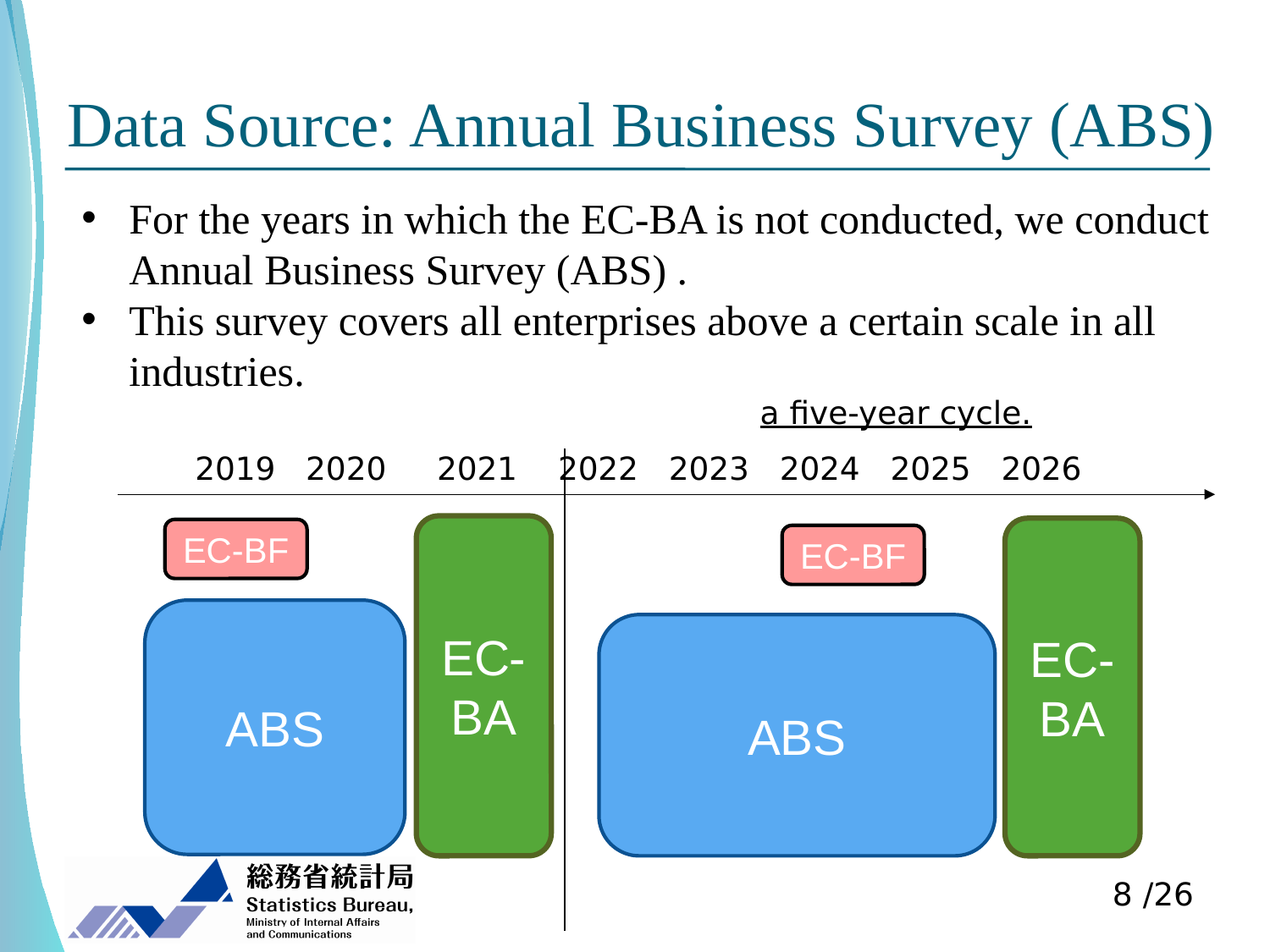

# Data Source: Annual Business Survey (ABS)
For the years in which the EC-BA is not conducted, we conduct  Annual Business Survey (ABS) .
This survey covers all enterprises above a certain scale in all industries.
a five-year cycle.
2019   2020     2021    2022   2023   2024   2025   2026
EC-BA
EC-BA
EC-BF
EC-BF
ABS
ABS
8 /26